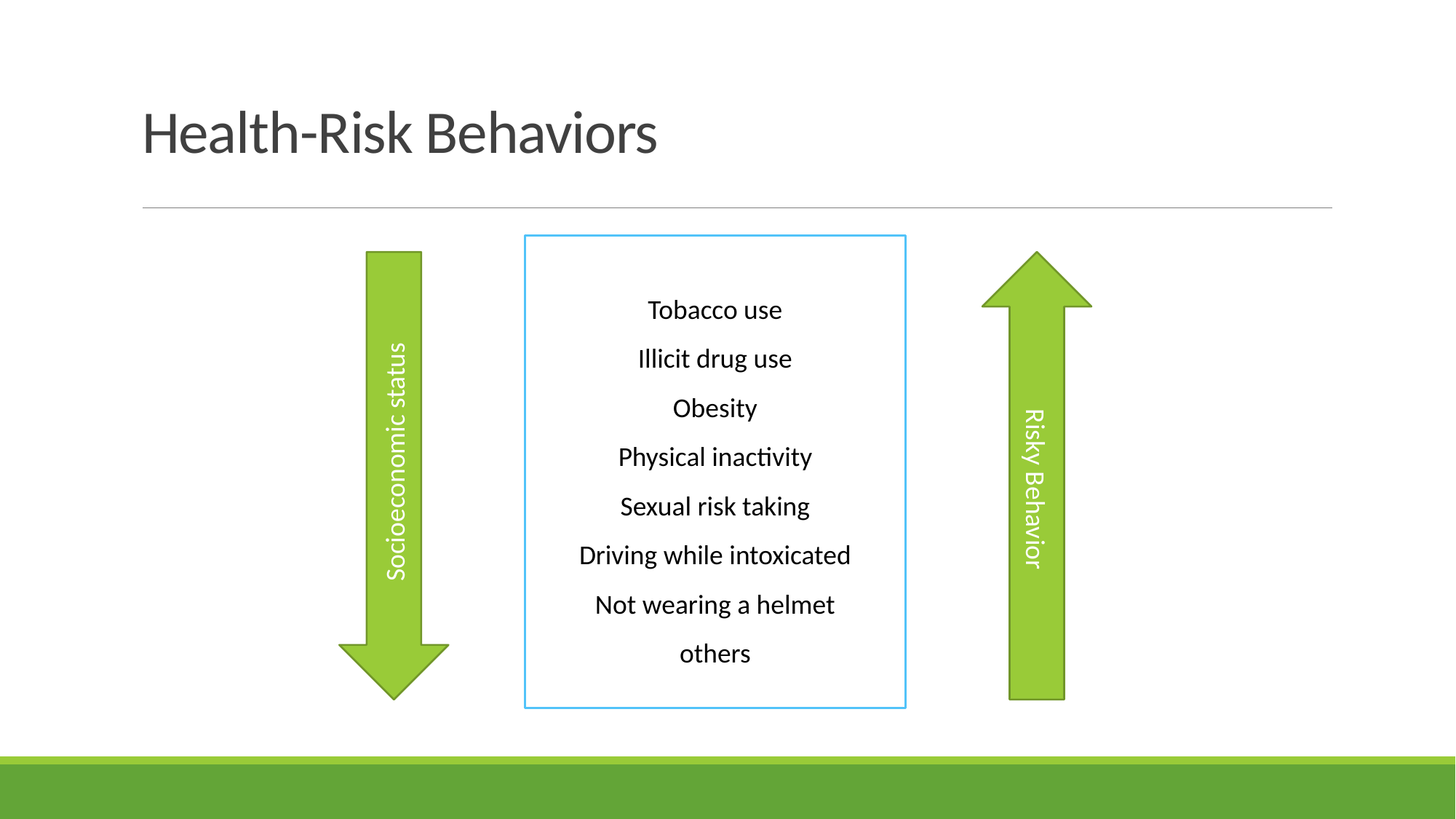

# Health-Risk Behaviors
Tobacco use
Illicit drug use
Obesity
Physical inactivity
Sexual risk taking
Driving while intoxicated
Not wearing a helmet
others
Socioeconomic status
Risky Behavior